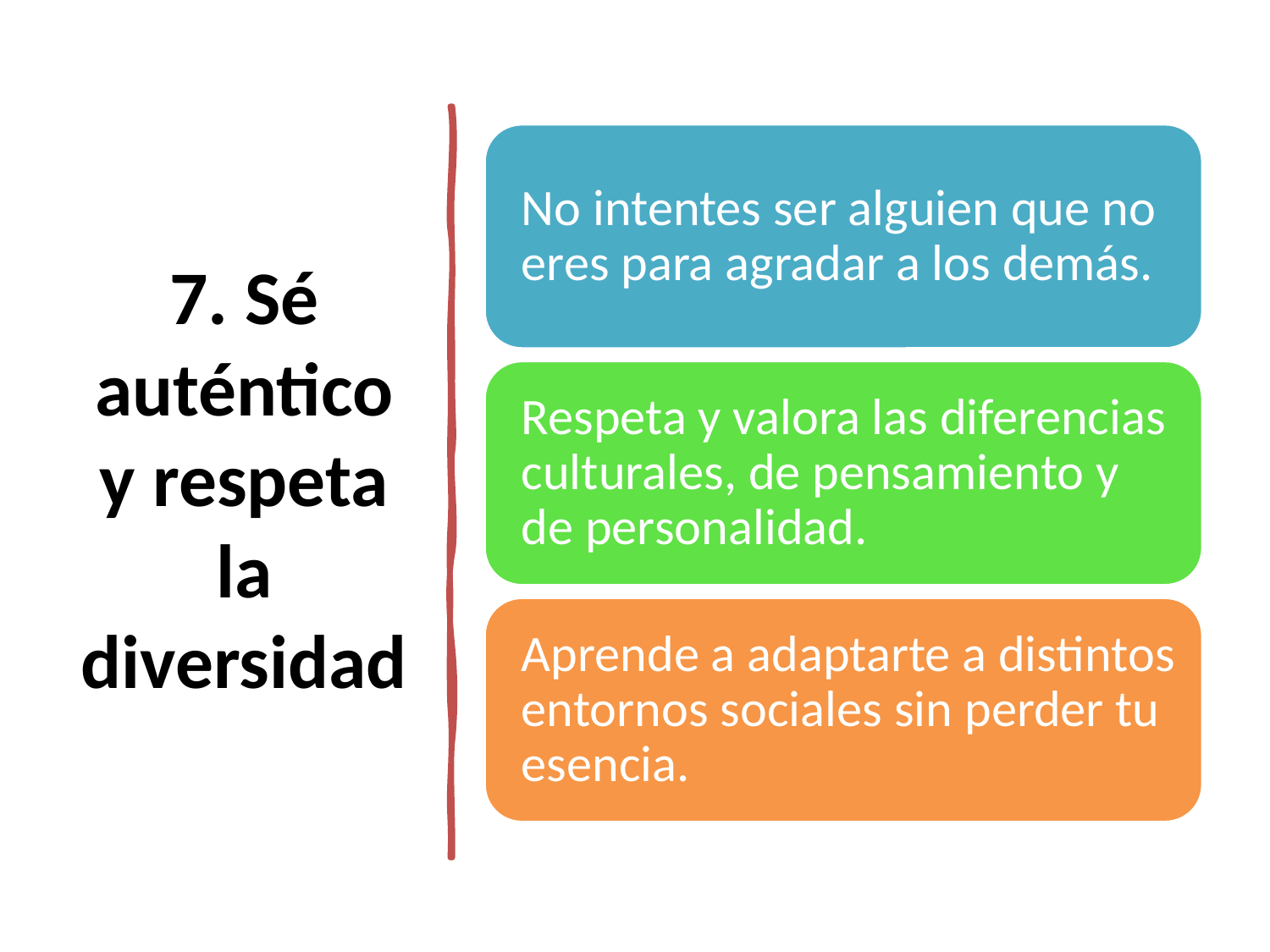

No intentes ser alguien que no eres para agradar a los demás.
Respeta y valora las diferencias culturales, de pensamiento y de personalidad.
Aprende a adaptarte a distintos entornos sociales sin perder tu esencia.
# 7. Sé auténtico y respeta la diversidad